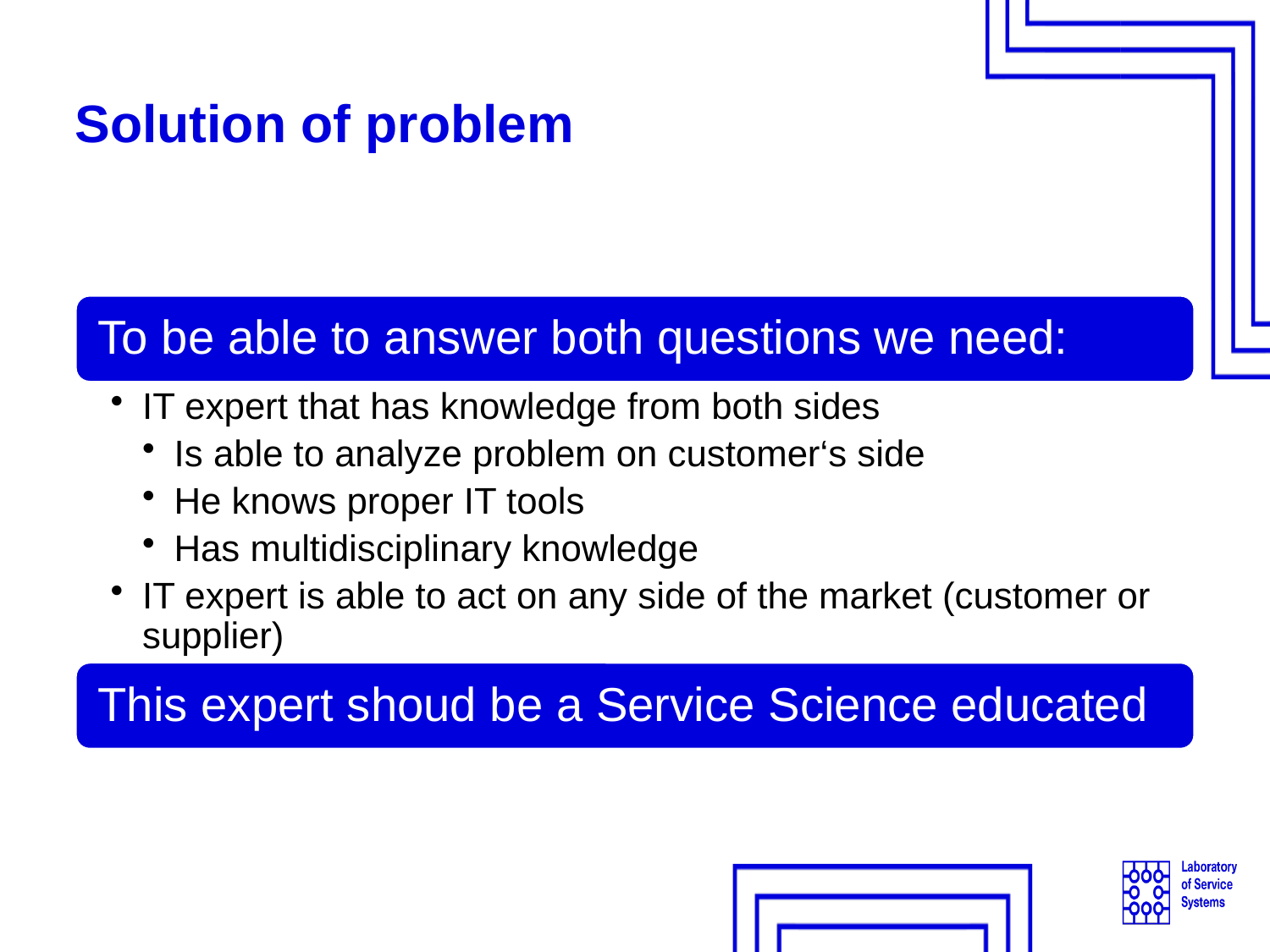

# Solution of problem
To be able to answer both questions we need:
IT expert that has knowledge from both sides
Is able to analyze problem on customer‘s side
He knows proper IT tools
Has multidisciplinary knowledge
IT expert is able to act on any side of the market (customer or supplier)
This expert shoud be a Service Science educated